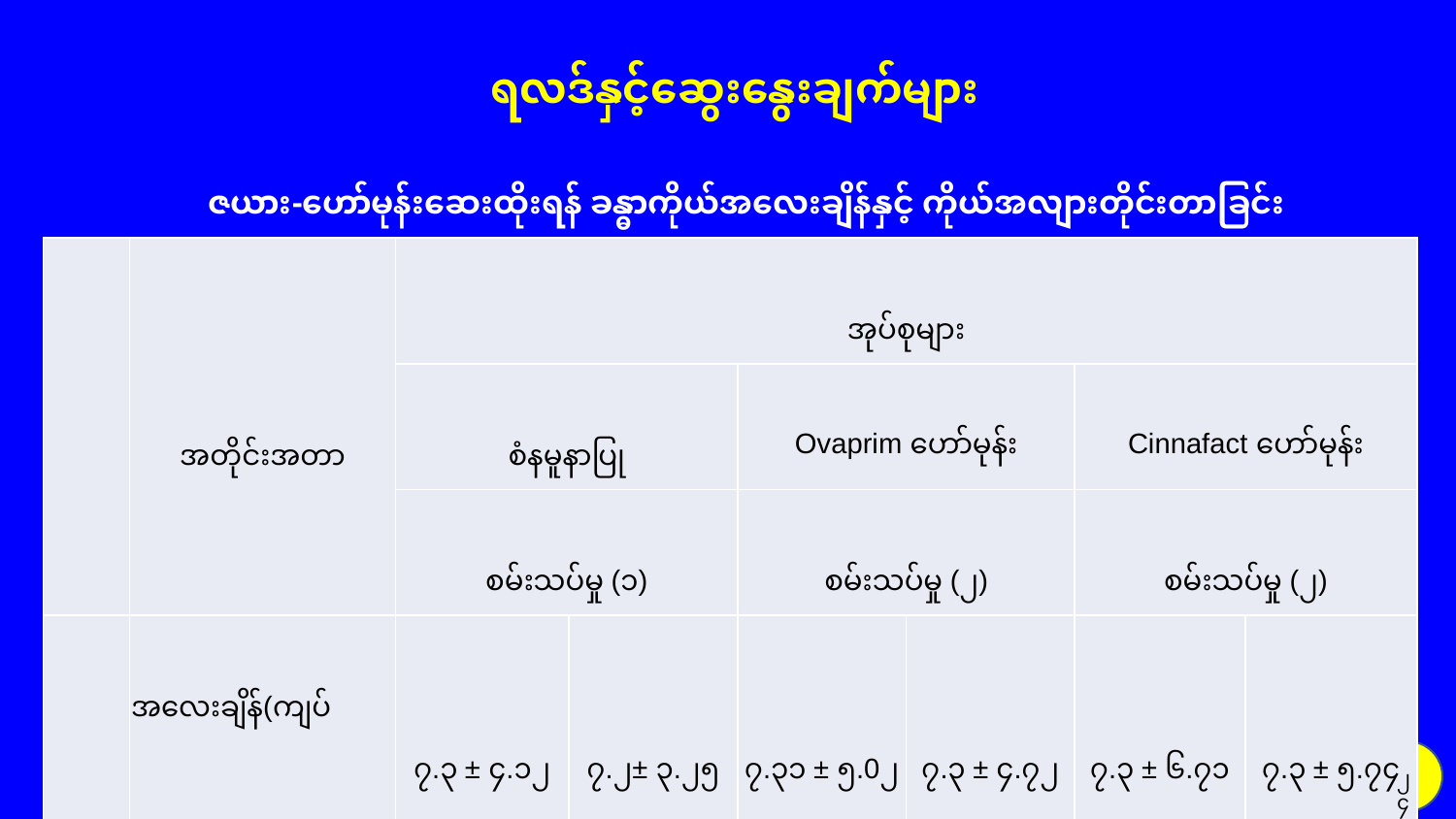

ရလဒ်နှင့်ဆွေးနွေးချက်များ
ဇယား-ဟော်မုန်းဆေးထိုးရန် ခန္ဓာကိုယ်အလေးချိန်နှင့် ကိုယ်အလျားတိုင်းတာခြင်း
|  | အတိုင်းအတာ | အုပ်စုများ |  |  |  |  |  |
| --- | --- | --- | --- | --- | --- | --- | --- |
|  |  | စံနမူနာပြု |  | Ovaprim ဟော်မုန်း |  | Cinnafact ဟော်မုန်း |  |
|  |  | စမ်းသပ်မှု (၁) |  | စမ်းသပ်မှု (၂) |  | စမ်းသပ်မှု (၂) |  |
| အမ | အလေးချိန်(ကျပ်သား) | ၇.၃ ± ၄.၁၂ | ၇.၂± ၃.၂၅ | ၇.၃၁ ± ၅.0၂ | ၇.၃ ± ၄.၇၂ | ၇.၃ ± ၆.၇၁ | ၇.၃ ± ၅.၇၄ |
|  | အလျား (လက်မ) | ၁၀.၆ ± ၀.၈၂ | ၁၁.၀ ± ၀.၅၂ | ၁၁.၀ ± ၀.၁၂ | ၁၀.၇ ± ၀.၉၂ | ၁၁.၀ ± ၀.၁၂ | ၁၁.၁ ± ၁.၈၃ |
| အထီး | အလေးချိန်(ကျပ်သား) | ၁၇.၃± ၁၂.၀၈ | ၁၇.၄ ± ၁၁.၃၁ | ၁၇.၅ ± ၁၀.၀၈ | ၁၇.၄ ± ၁၁.၀၁ | ၁၇.၆ ± ၈.၁၇ | ၁၇.၃ ± ၇.၀၁ |
|  | အလျား (လက်မ) | ၁၄.၂ ± ၀.၉၀ | ၁၄.၅ ± ၀.၅၂ | ၁၃.၇ ± ၀.၇၀ | ၁၄.၉ ± ၀.၅၂ | ၁၃.၇ ± ၁.၃၁ | ၁၄.၁ ± ၀.၉၃ |
၂၄